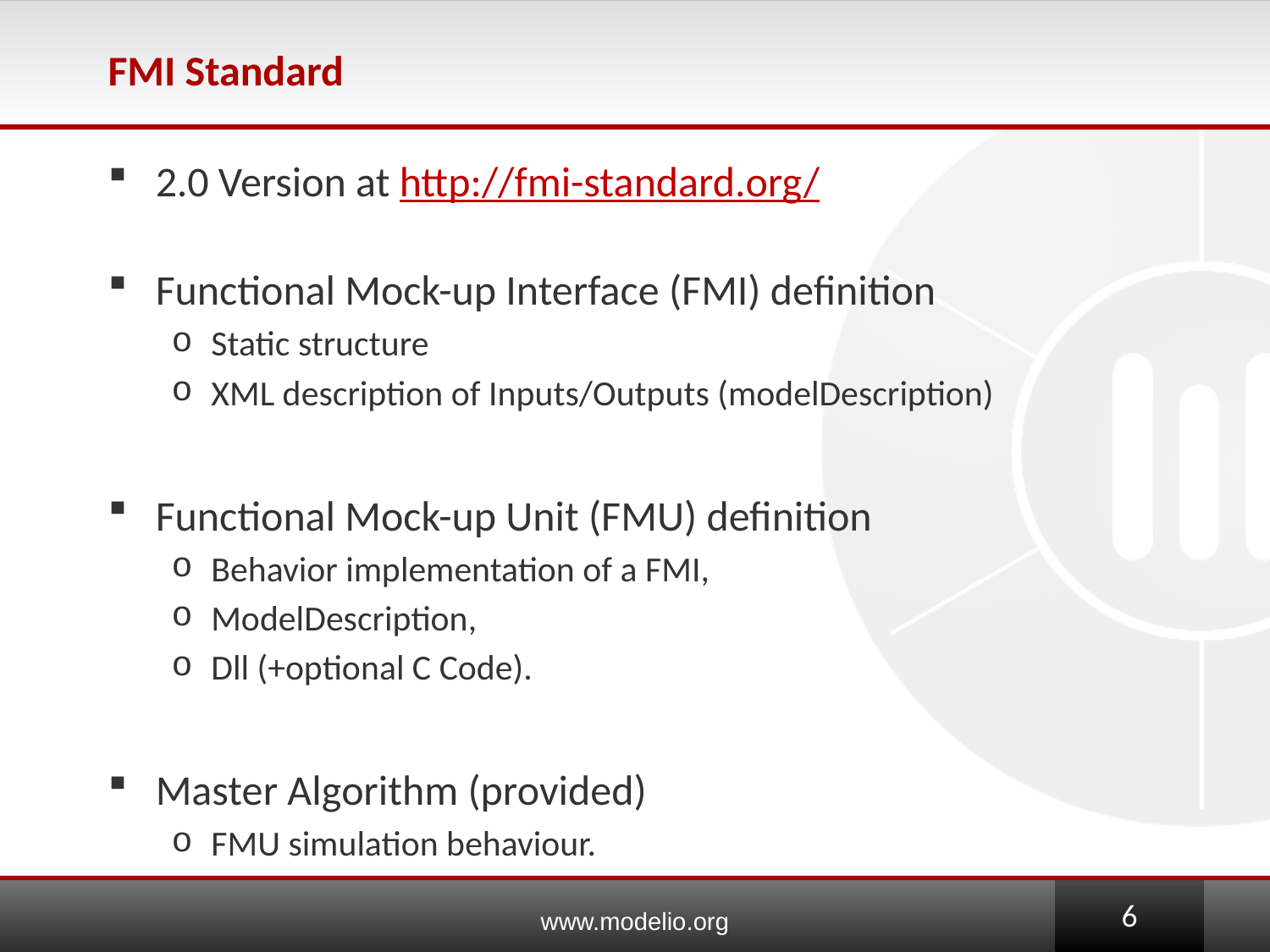

# FMI Standard
2.0 Version at http://fmi-standard.org/

Functional Mock-up Interface (FMI) definition
Static structure
XML description of Inputs/Outputs (modelDescription)

Functional Mock-up Unit (FMU) definition
Behavior implementation of a FMI,
ModelDescription,
Dll (+optional C Code).

Master Algorithm (provided)
FMU simulation behaviour.

6
www.modelio.org